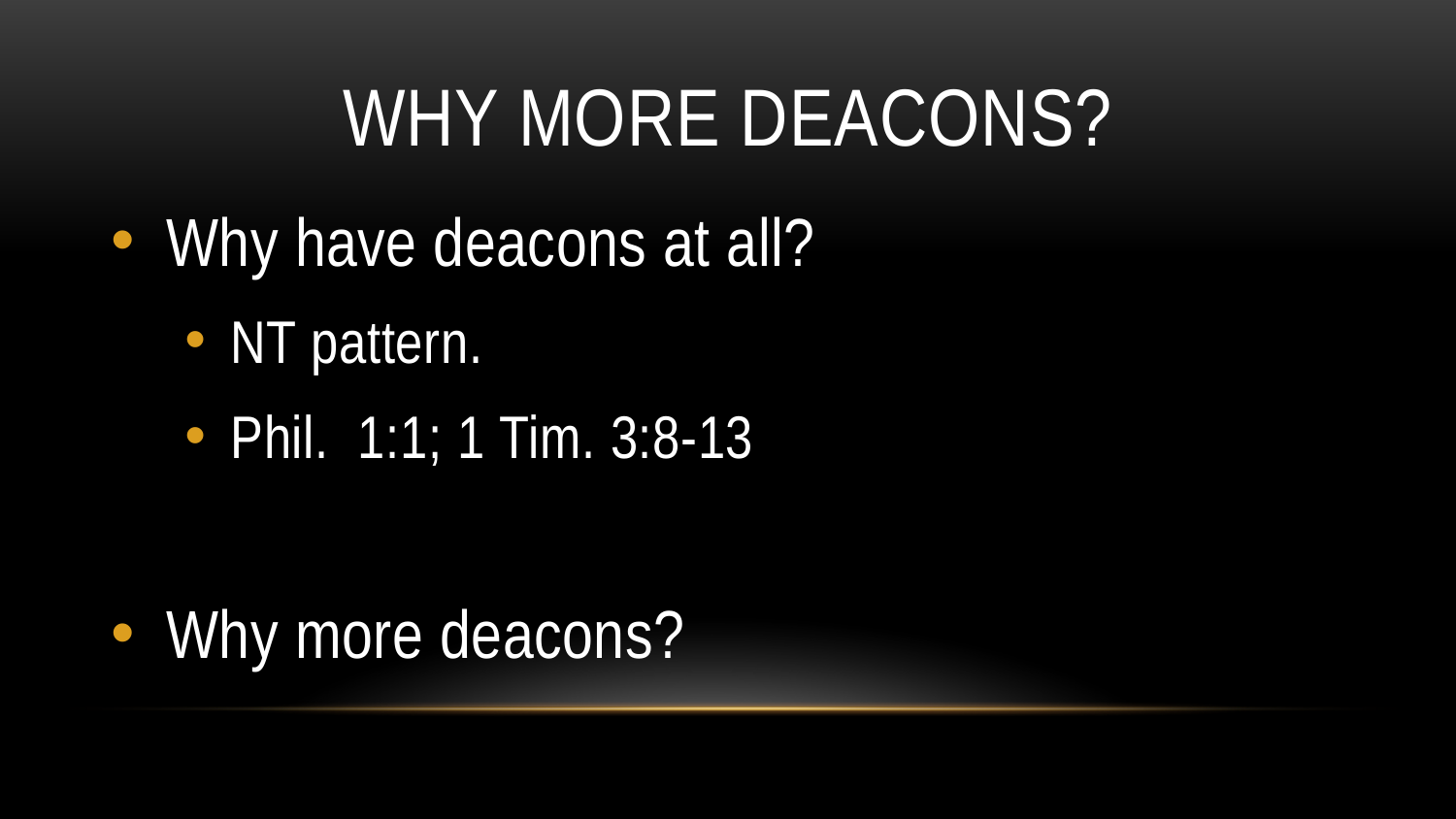

# Why More Deacons?
Why have deacons at all?
NT pattern.
Phil.  1:1; 1 Tim. 3:8-13

Why more deacons?